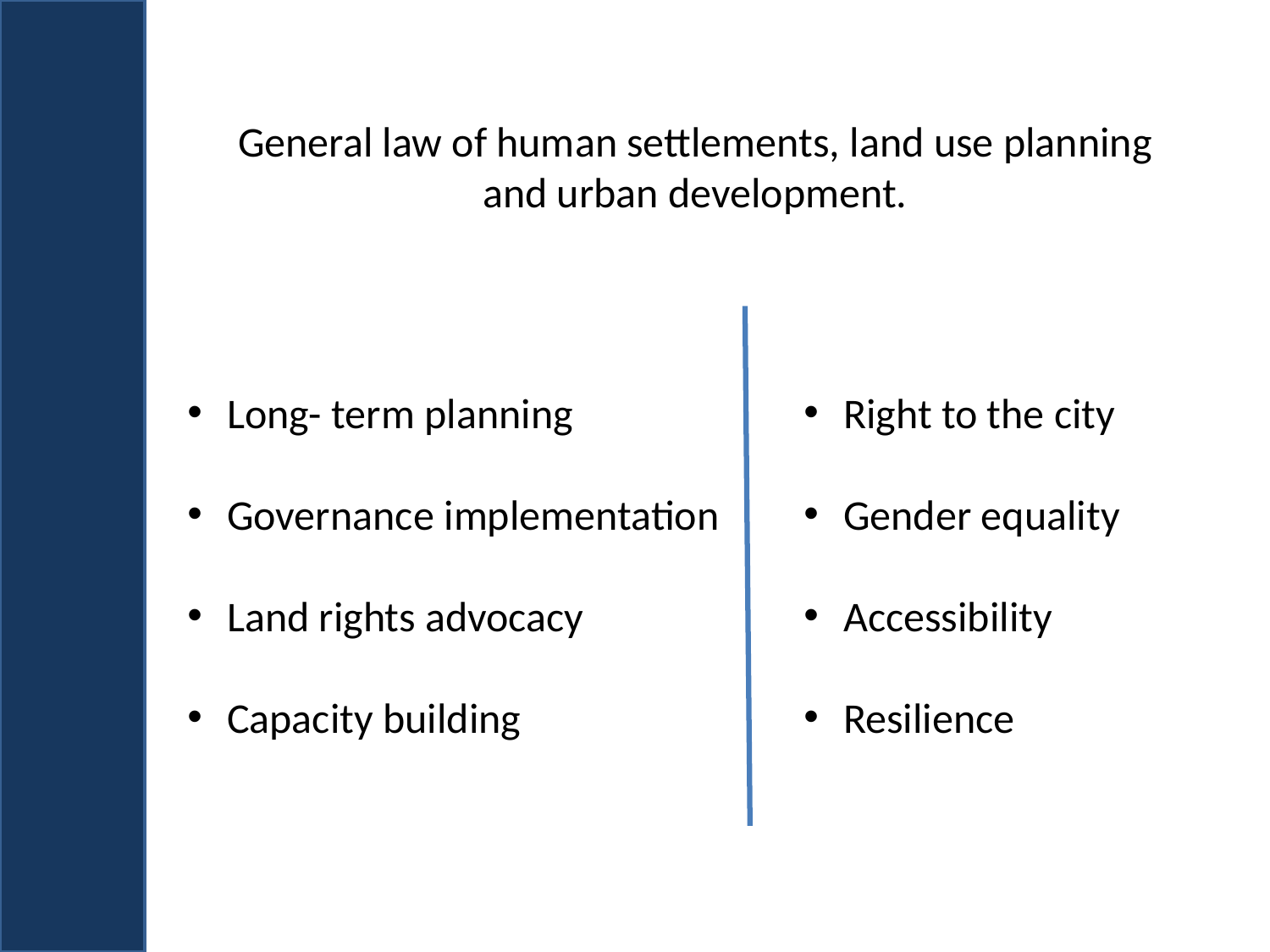

General law of human settlements, land use planning
and urban development.
Long- term planning

Governance implementation

Land rights advocacy

Capacity building
Right to the city

Gender equality

Accessibility

Resilience